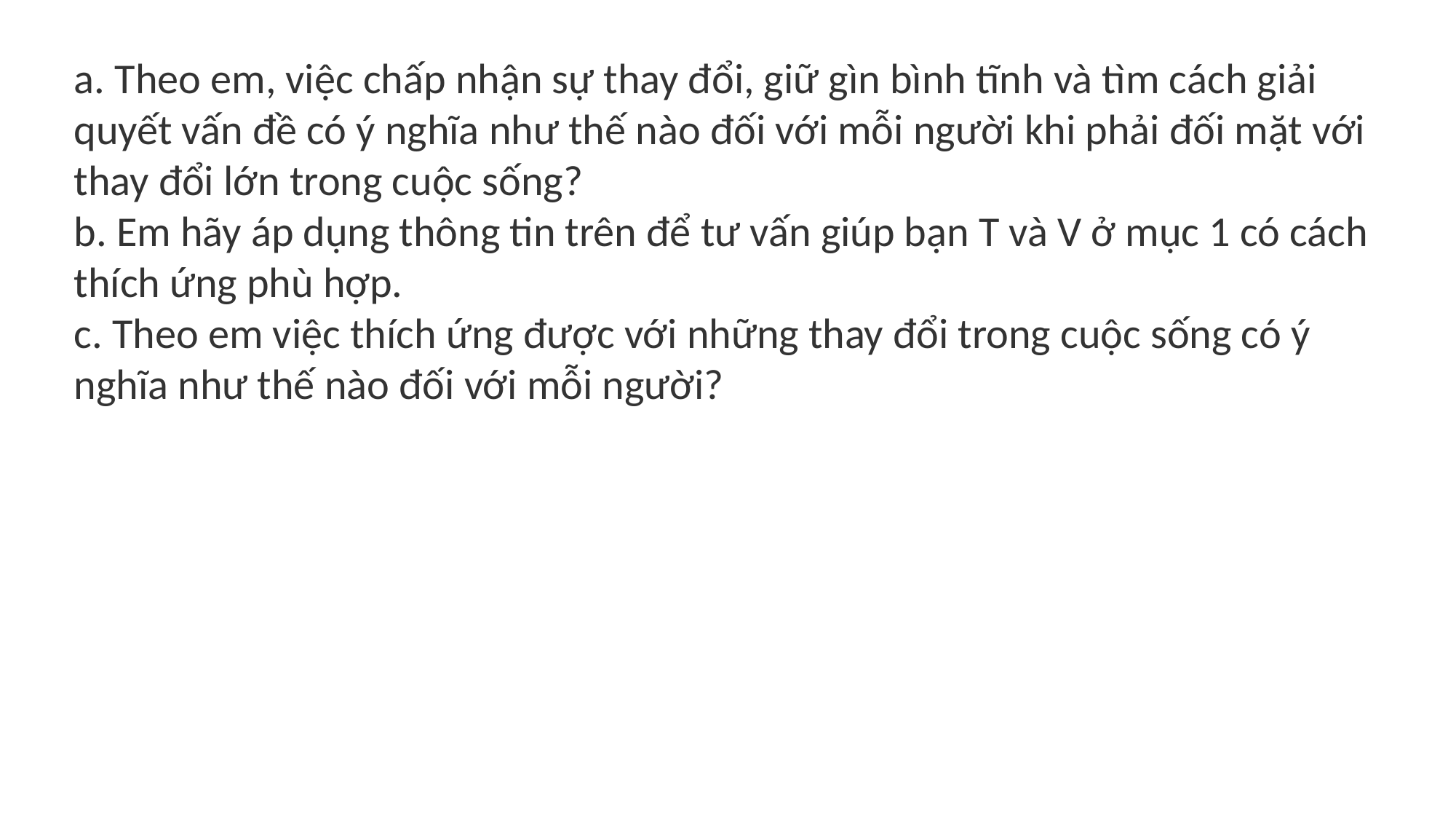

a. Theo em, việc chấp nhận sự thay đổi, giữ gìn bình tĩnh và tìm cách giải quyết vấn đề có ý nghĩa như thế nào đối với mỗi người khi phải đối mặt với thay đổi lớn trong cuộc sống?
b. Em hãy áp dụng thông tin trên để tư vấn giúp bạn T và V ở mục 1 có cách thích ứng phù hợp.
c. Theo em việc thích ứng được với những thay đổi trong cuộc sống có ý nghĩa như thế nào đối với mỗi người?